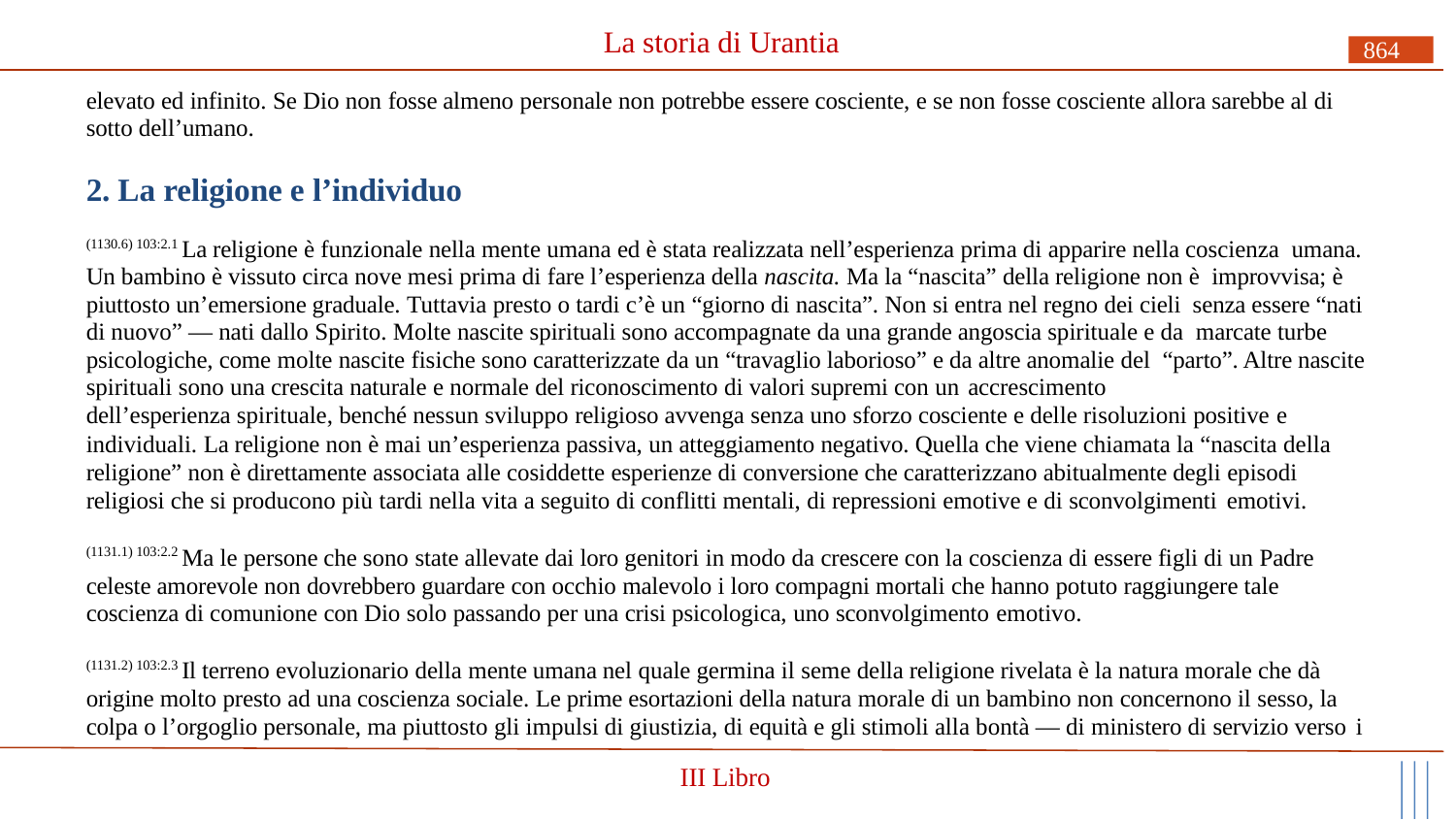

# La storia di Urantia
864

elevato ed infinito. Se Dio non fosse almeno personale non potrebbe essere cosciente, e se non fosse cosciente allora sarebbe al di  sotto dell’umano.

2. La religione e l’individuo
(1130.6) 103:2.1 La religione è funzionale nella mente umana ed è stata realizzata nell’esperienza prima di apparire nella coscienza  umana. Un bambino è vissuto circa nove mesi prima di fare l’esperienza della nascita. Ma la “nascita” della religione non è  improvvisa; è piuttosto un’emersione graduale. Tuttavia presto o tardi c’è un “giorno di nascita”. Non si entra nel regno dei cieli  senza essere “nati di nuovo” — nati dallo Spirito. Molte nascite spirituali sono accompagnate da una grande angoscia spirituale e da  marcate turbe psicologiche, come molte nascite fisiche sono caratterizzate da un “travaglio laborioso” e da altre anomalie del  “parto”. Altre nascite spirituali sono una crescita naturale e normale del riconoscimento di valori supremi con un accrescimento
dell’esperienza spirituale, benché nessun sviluppo religioso avvenga senza uno sforzo cosciente e delle risoluzioni positive e
individuali. La religione non è mai un’esperienza passiva, un atteggiamento negativo. Quella che viene chiamata la “nascita della  religione” non è direttamente associata alle cosiddette esperienze di conversione che caratterizzano abitualmente degli episodi  religiosi che si producono più tardi nella vita a seguito di conflitti mentali, di repressioni emotive e di sconvolgimenti emotivi.

(1131.1) 103:2.2 Ma le persone che sono state allevate dai loro genitori in modo da crescere con la coscienza di essere figli di un Padre  celeste amorevole non dovrebbero guardare con occhio malevolo i loro compagni mortali che hanno potuto raggiungere tale  coscienza di comunione con Dio solo passando per una crisi psicologica, uno sconvolgimento emotivo.

(1131.2) 103:2.3 Il terreno evoluzionario della mente umana nel quale germina il seme della religione rivelata è la natura morale che dà  origine molto presto ad una coscienza sociale. Le prime esortazioni della natura morale di un bambino non concernono il sesso, la  colpa o l’orgoglio personale, ma piuttosto gli impulsi di giustizia, di equità e gli stimoli alla bontà — di ministero di servizio verso i

III Libro